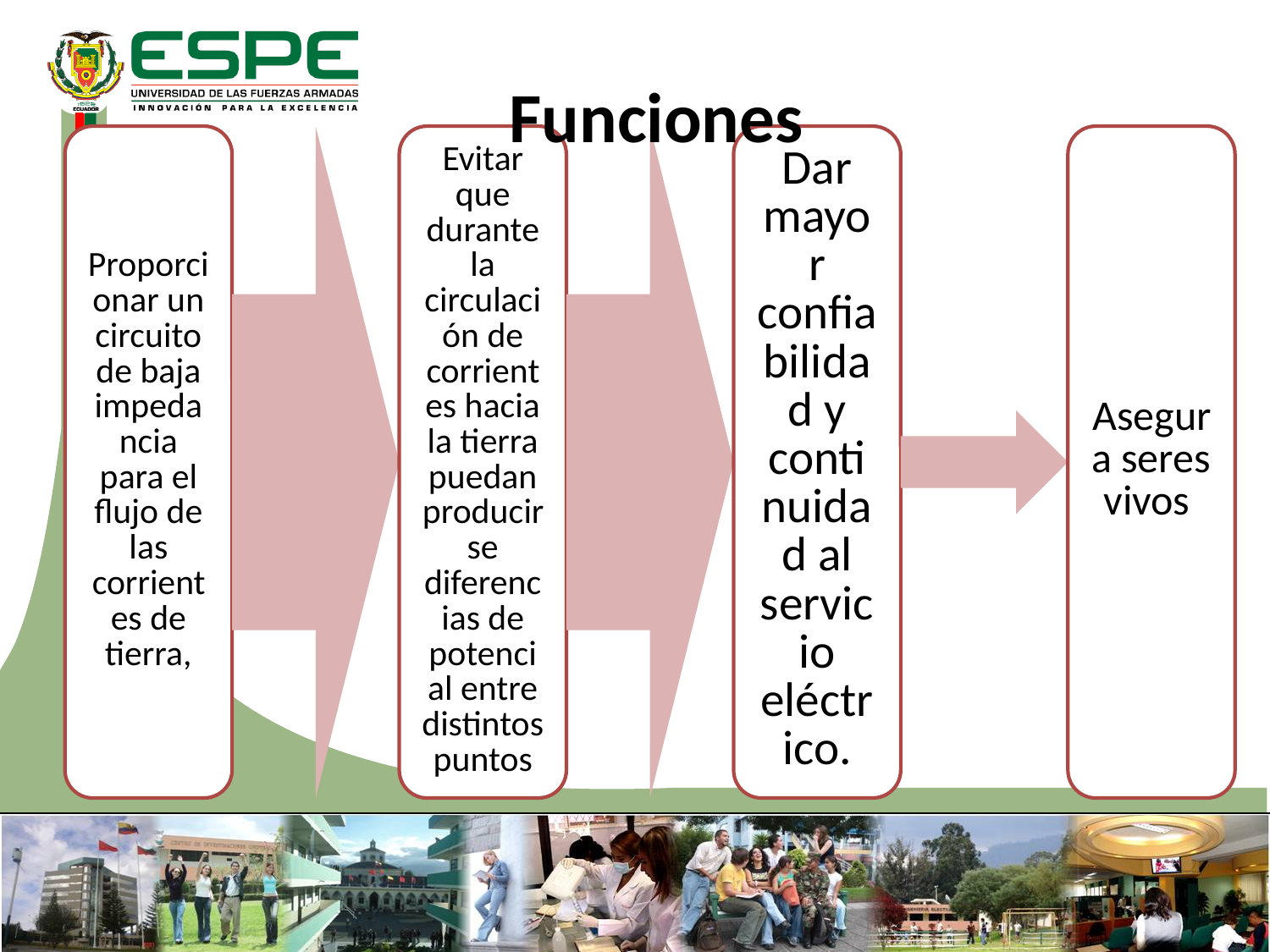

Funciones
Proporcionar un circuito de baja impedancia para el flujo de las corrientes de tierra,
Asegura seres vivos
Dar mayor confiabilidad y continuidad al servicio eléctrico.